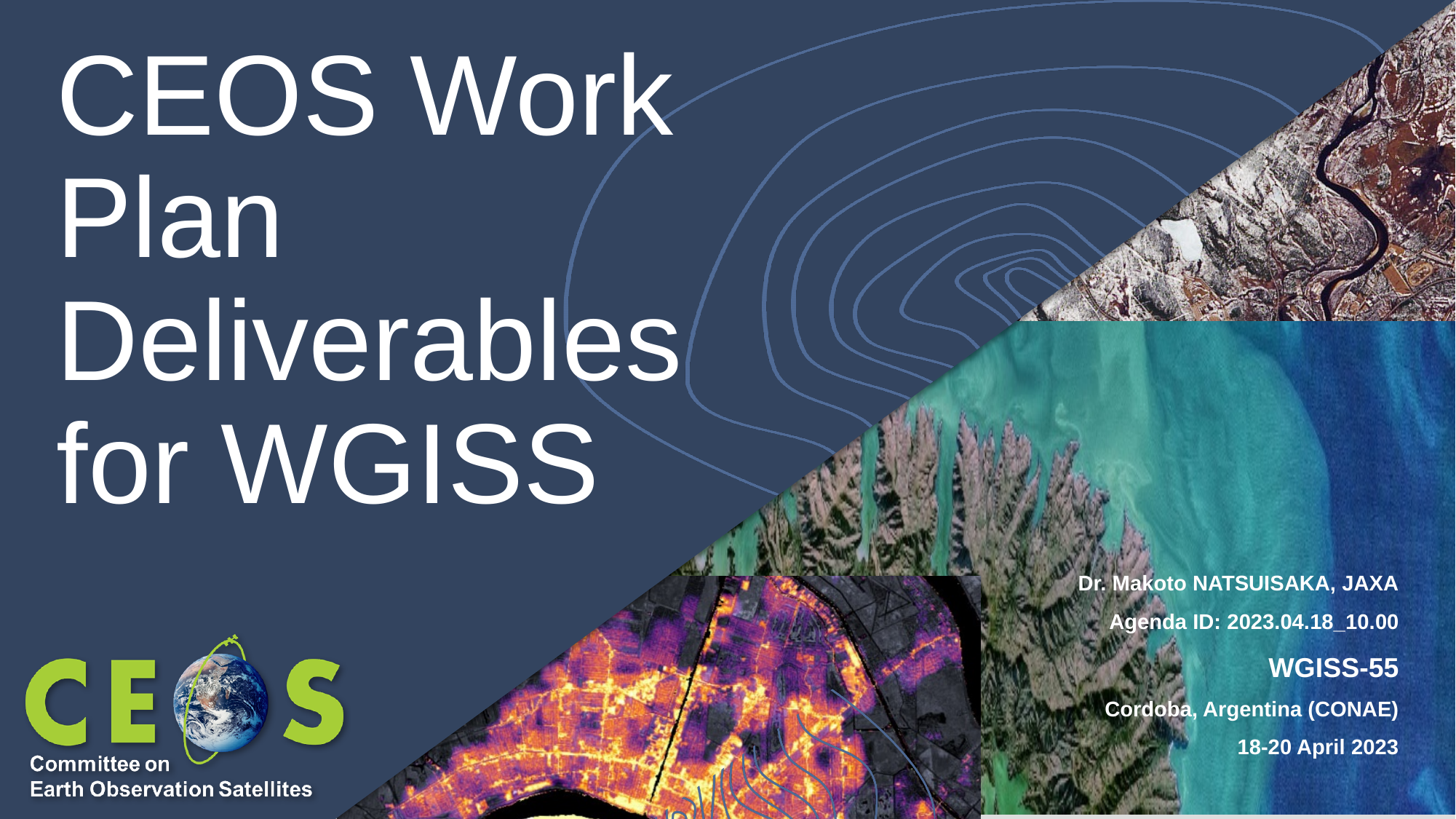

# CEOS Work Plan Deliverables for WGISS
Dr. Makoto NATSUISAKA, JAXA
Agenda ID: 2023.04.18_10.00
WGISS-55
Cordoba, Argentina (CONAE)
18-20 April 2023